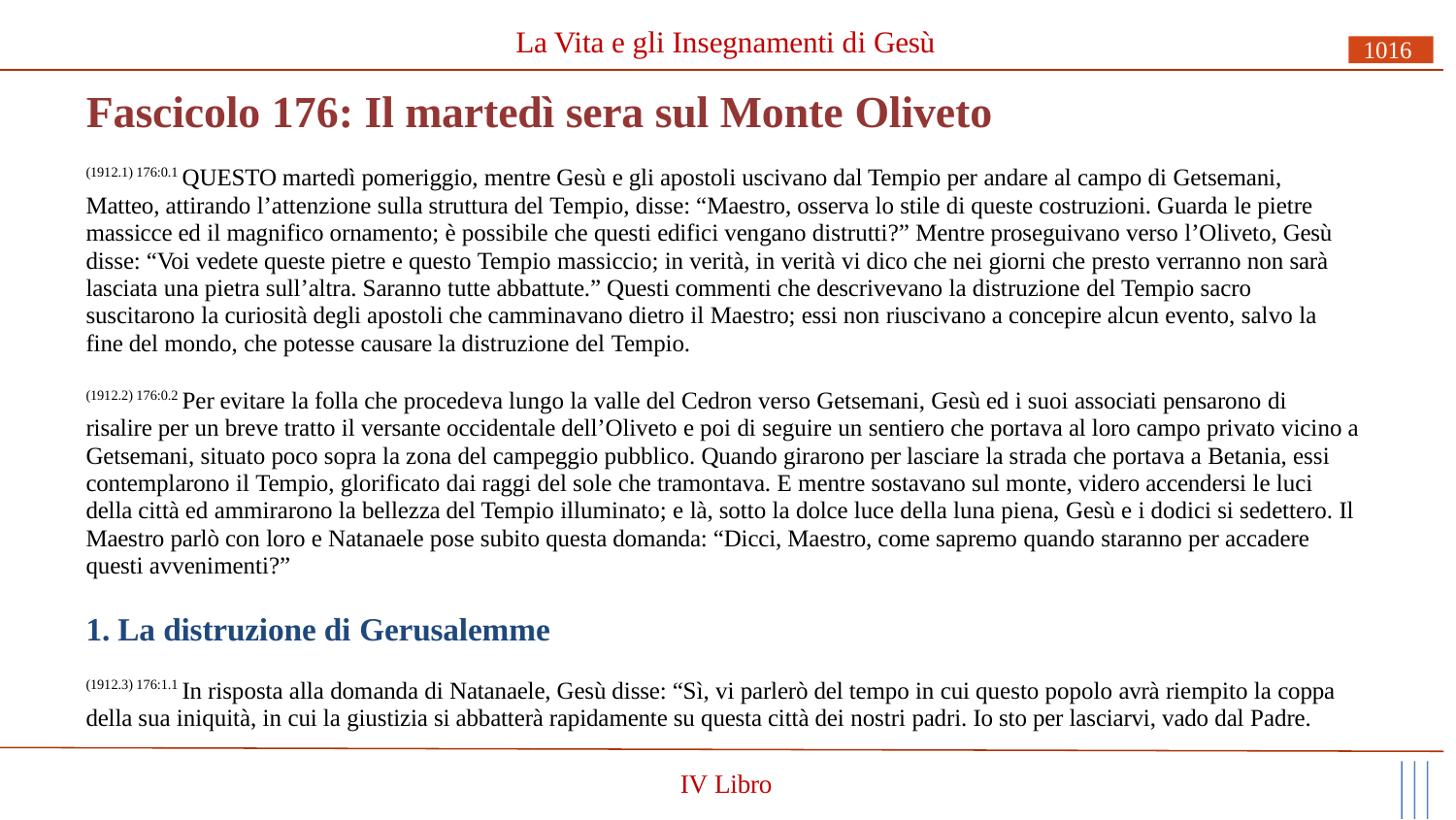

La Vita e gli Insegnamenti di Gesù
1016

# Fascicolo 176: Il martedì sera sul Monte Oliveto
(1912.1) 176:0.1 QUESTO martedì pomeriggio, mentre Gesù e gli apostoli uscivano dal Tempio per andare al campo di Getsemani,  Matteo, attirando l’attenzione sulla struttura del Tempio, disse: “Maestro, osserva lo stile di queste costruzioni. Guarda le pietre  massicce ed il magnifico ornamento; è possibile che questi edifici vengano distrutti?” Mentre proseguivano verso l’Oliveto, Gesù  disse: “Voi vedete queste pietre e questo Tempio massiccio; in verità, in verità vi dico che nei giorni che presto verranno non sarà  lasciata una pietra sull’altra. Saranno tutte abbattute.” Questi commenti che descrivevano la distruzione del Tempio sacro  suscitarono la curiosità degli apostoli che camminavano dietro il Maestro; essi non riuscivano a concepire alcun evento, salvo la  fine del mondo, che potesse causare la distruzione del Tempio.

(1912.2) 176:0.2 Per evitare la folla che procedeva lungo la valle del Cedron verso Getsemani, Gesù ed i suoi associati pensarono di
risalire per un breve tratto il versante occidentale dell’Oliveto e poi di seguire un sentiero che portava al loro campo privato vicino a  Getsemani, situato poco sopra la zona del campeggio pubblico. Quando girarono per lasciare la strada che portava a Betania, essi  contemplarono il Tempio, glorificato dai raggi del sole che tramontava. E mentre sostavano sul monte, videro accendersi le luci  della città ed ammirarono la bellezza del Tempio illuminato; e là, sotto la dolce luce della luna piena, Gesù e i dodici si sedettero. Il  Maestro parlò con loro e Natanaele pose subito questa domanda: “Dicci, Maestro, come sapremo quando staranno per accadere  questi avvenimenti?”

1. La distruzione di Gerusalemme
(1912.3) 176:1.1 In risposta alla domanda di Natanaele, Gesù disse: “Sì, vi parlerò del tempo in cui questo popolo avrà riempito la coppa  della sua iniquità, in cui la giustizia si abbatterà rapidamente su questa città dei nostri padri. Io sto per lasciarvi, vado dal Padre.

IV Libro